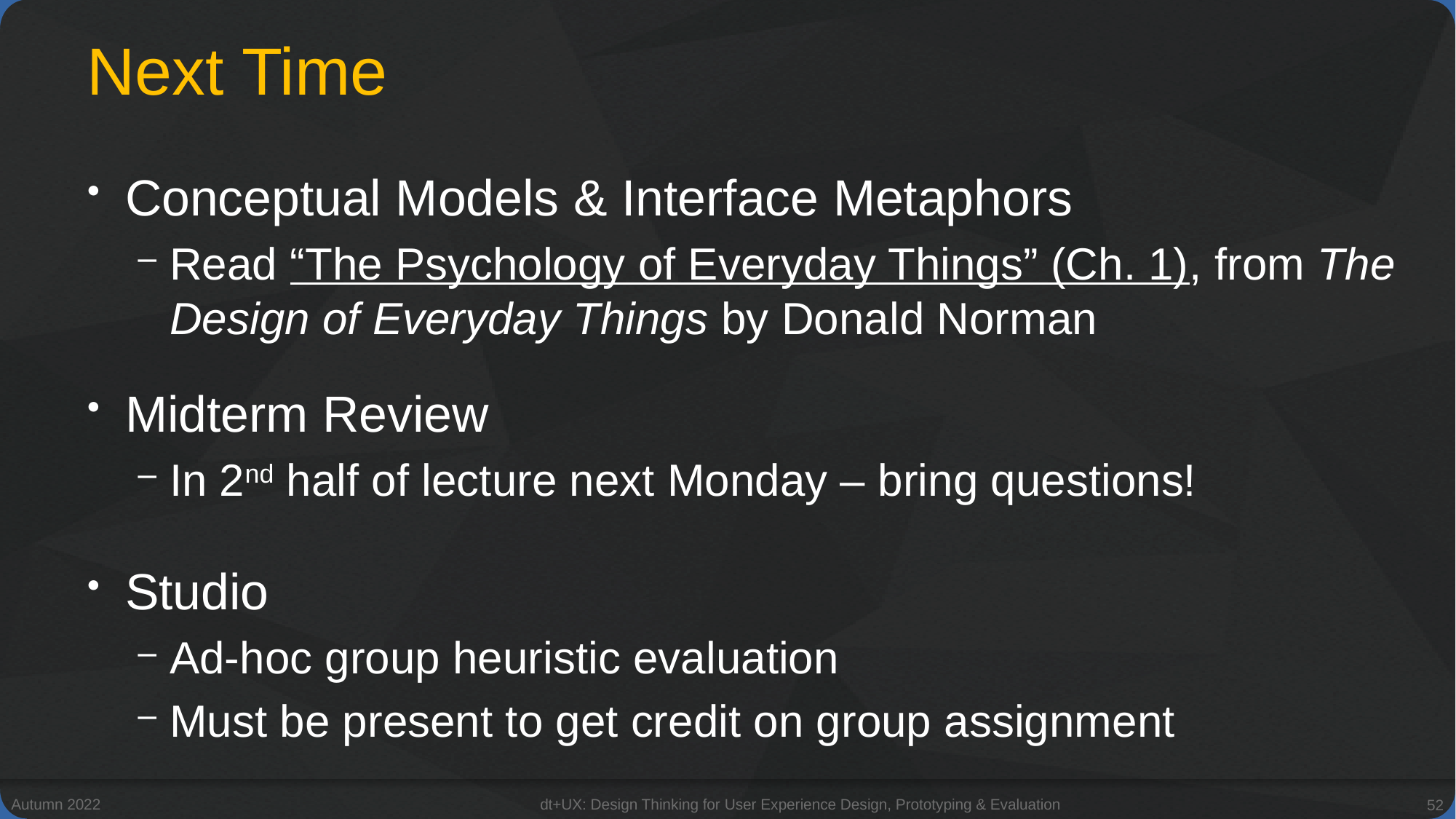

# Next Time
Conceptual Models & Interface Metaphors
Read “The Psychology of Everyday Things” (Ch. 1), from The Design of Everyday Things by Donald Norman

Midterm Review
In 2nd half of lecture next Monday – bring questions!

Studio
Ad-hoc group heuristic evaluation
Must be present to get credit on group assignment
Autumn 2022
dt+UX: Design Thinking for User Experience Design, Prototyping & Evaluation
52